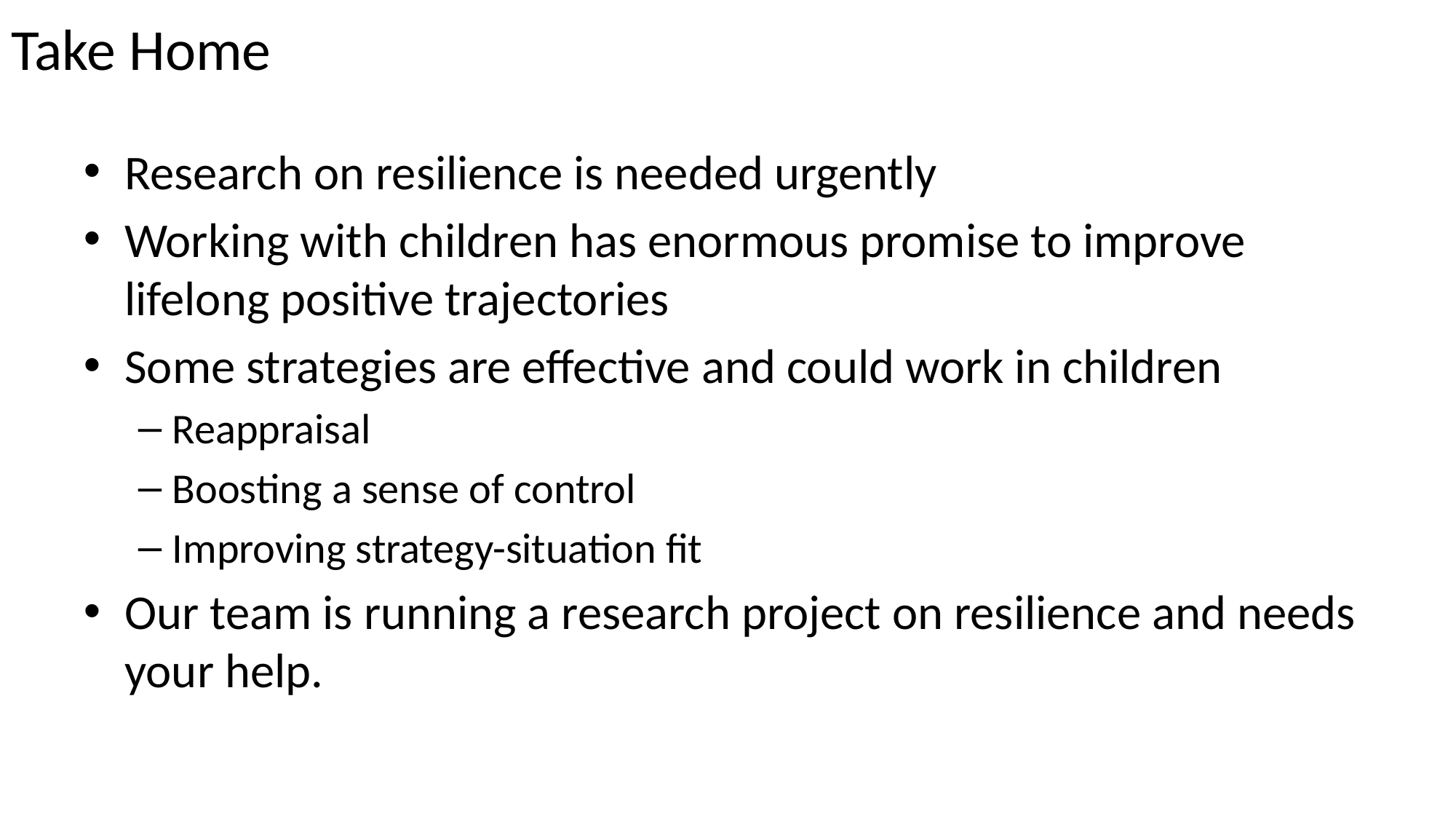

# Take Home
Research on resilience is needed urgently
Working with children has enormous promise to improve lifelong positive trajectories
Some strategies are effective and could work in children
Reappraisal
Boosting a sense of control
Improving strategy-situation fit
Our team is running a research project on resilience and needs your help.